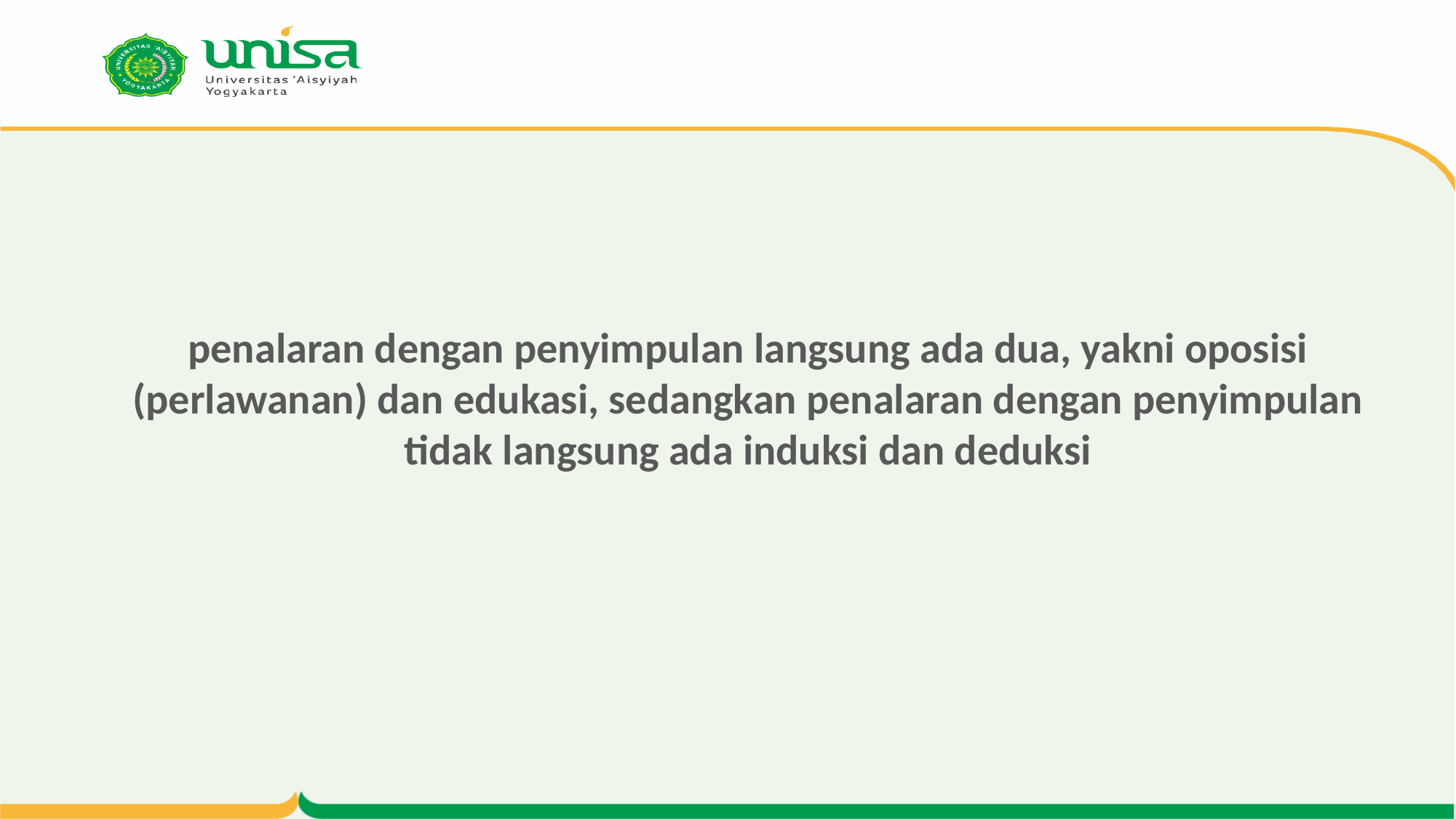

# penalaran dengan penyimpulan langsung ada dua, yakni oposisi (perlawanan) dan edukasi, sedangkan penalaran dengan penyimpulan tidak langsung ada induksi dan deduksi